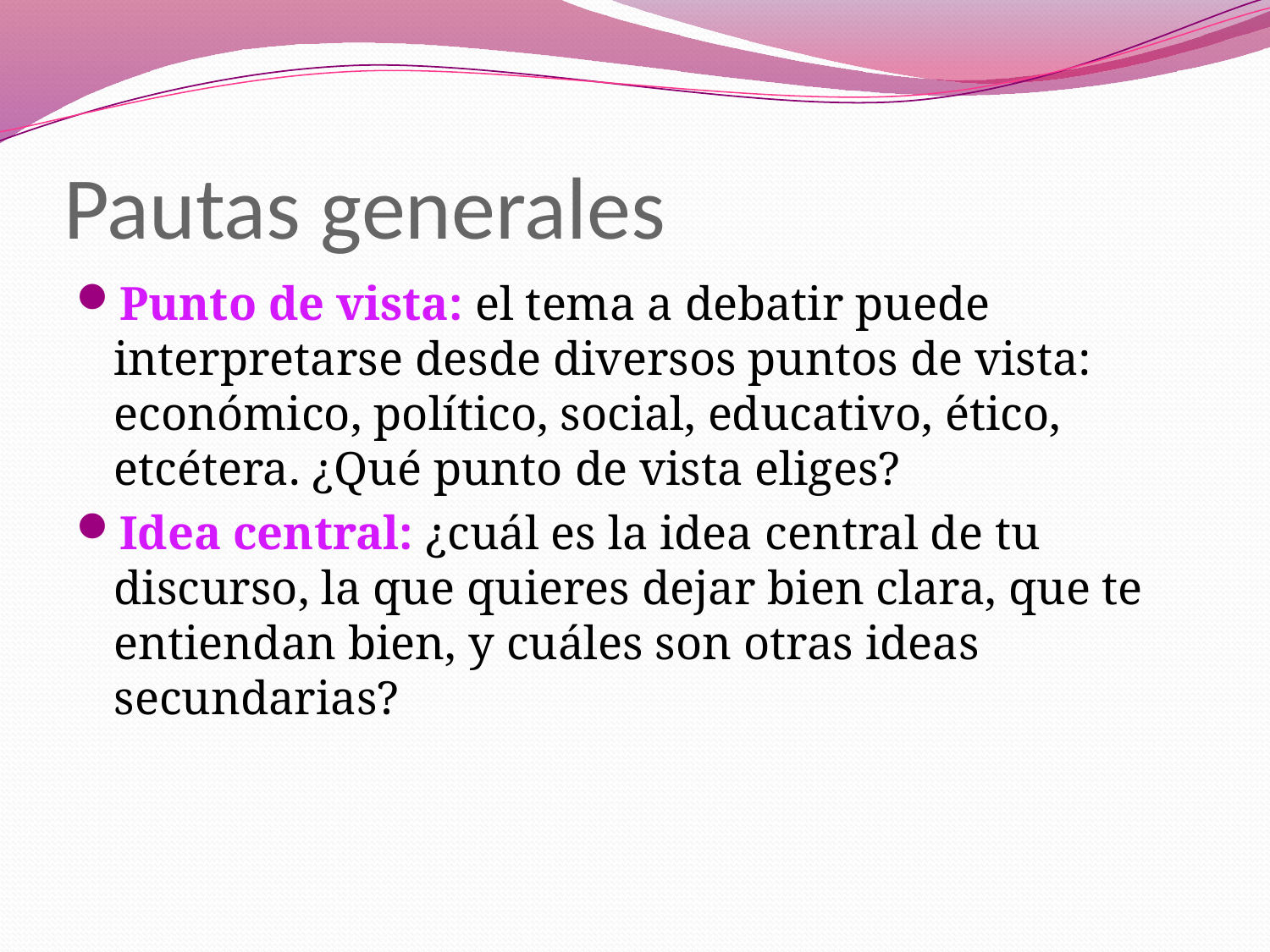

# Pautas generales
Punto de vista: el tema a debatir puede interpretarse desde diversos puntos de vista: económico, político, social, educativo, ético, etcétera. ¿Qué punto de vista eliges?
Idea central: ¿cuál es la idea central de tu discurso, la que quieres dejar bien clara, que te entiendan bien, y cuáles son otras ideas secundarias?